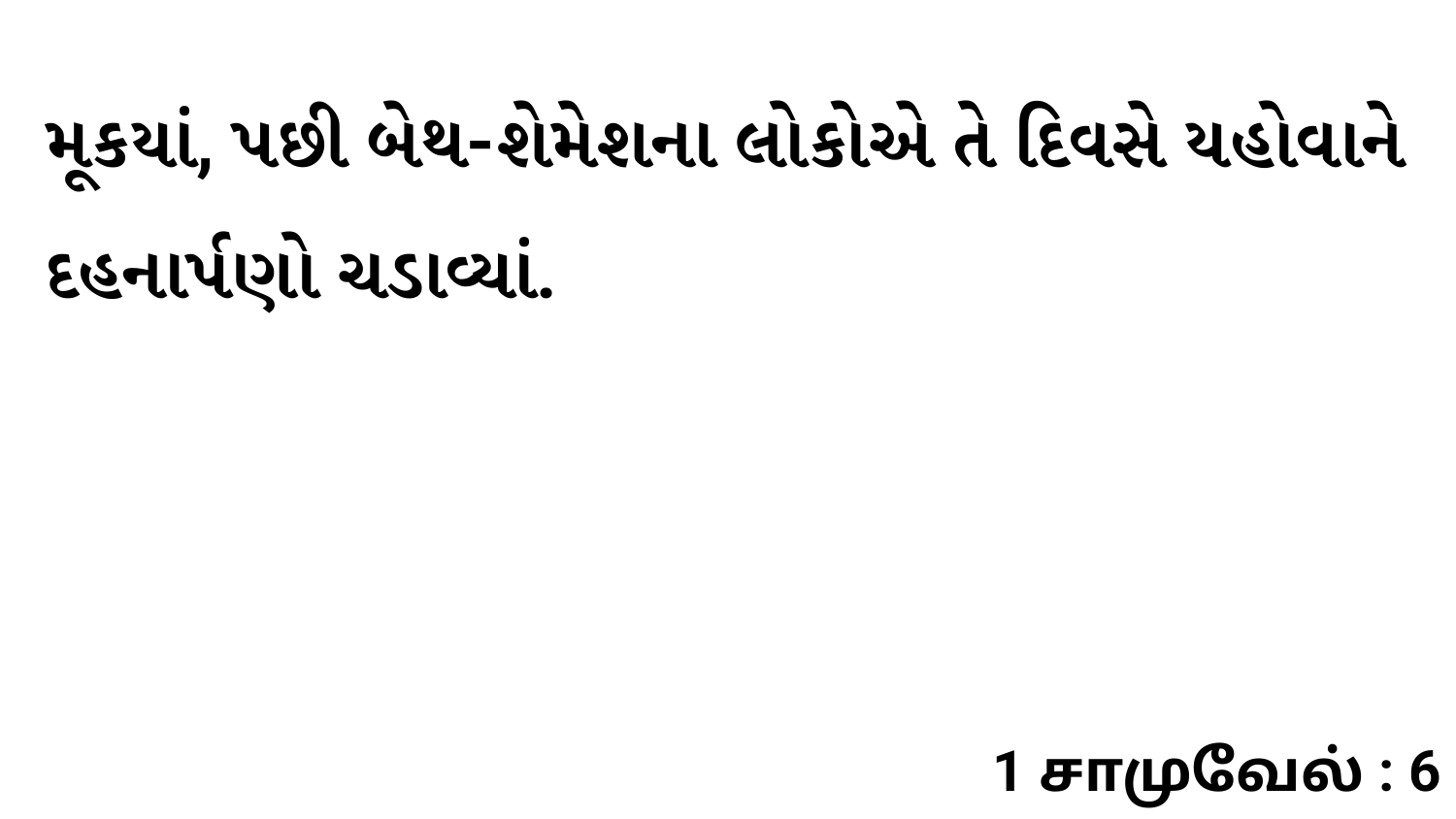

મૂકયાં, પછી બેથ-શેમેશના લોકોએ તે દિવસે યહોવાને દહનાર્પણો ચડાવ્યાં.
1 சாமுவேல் : 6